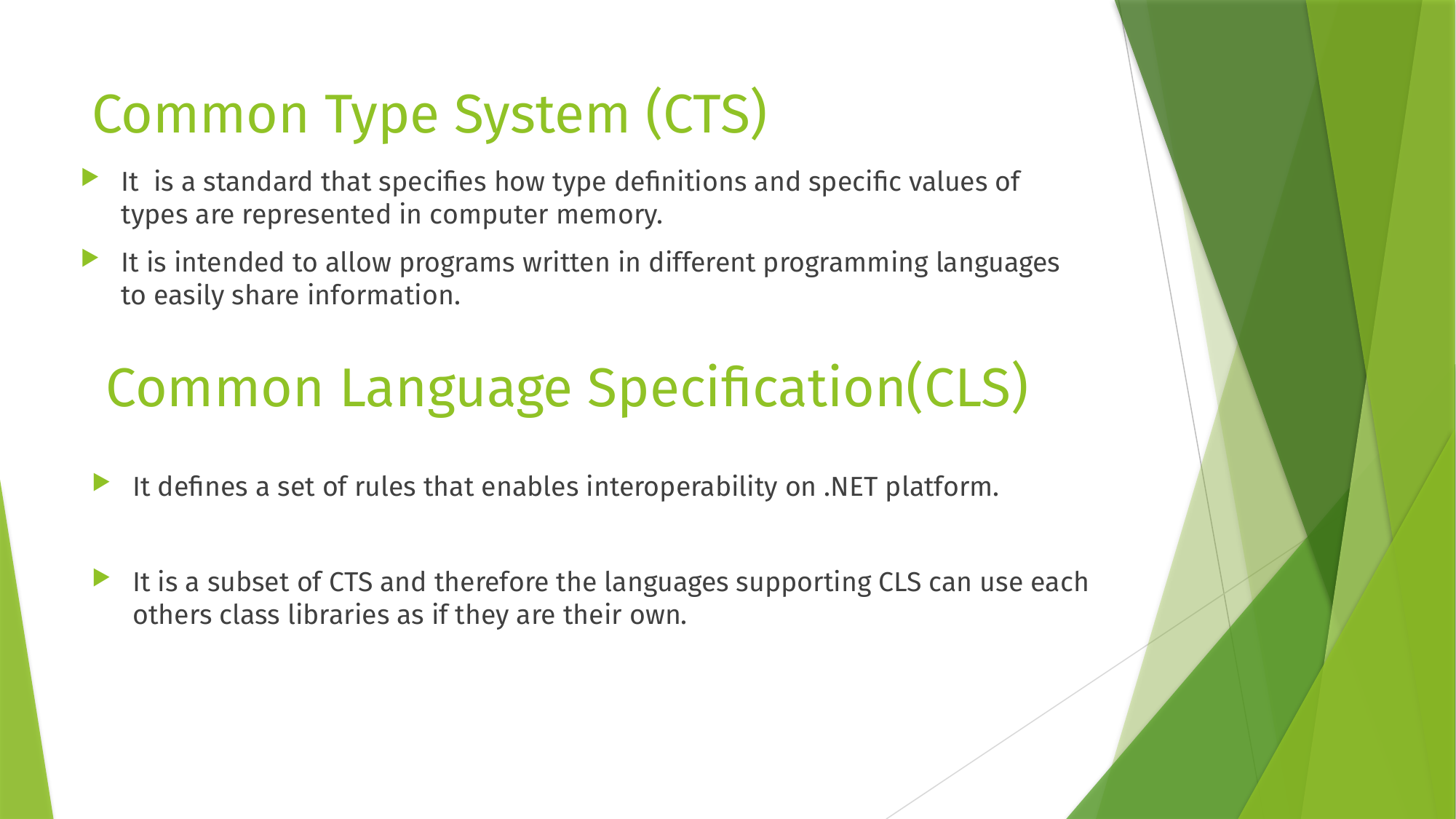

# Common Type System (CTS)
It  is a standard that specifies how type definitions and specific values of types are represented in computer memory.
It is intended to allow programs written in different programming languages to easily share information.
Common Language Specification(CLS)
It defines a set of rules that enables interoperability on .NET platform.

It is a subset of CTS and therefore the languages supporting CLS can use each others class libraries as if they are their own.